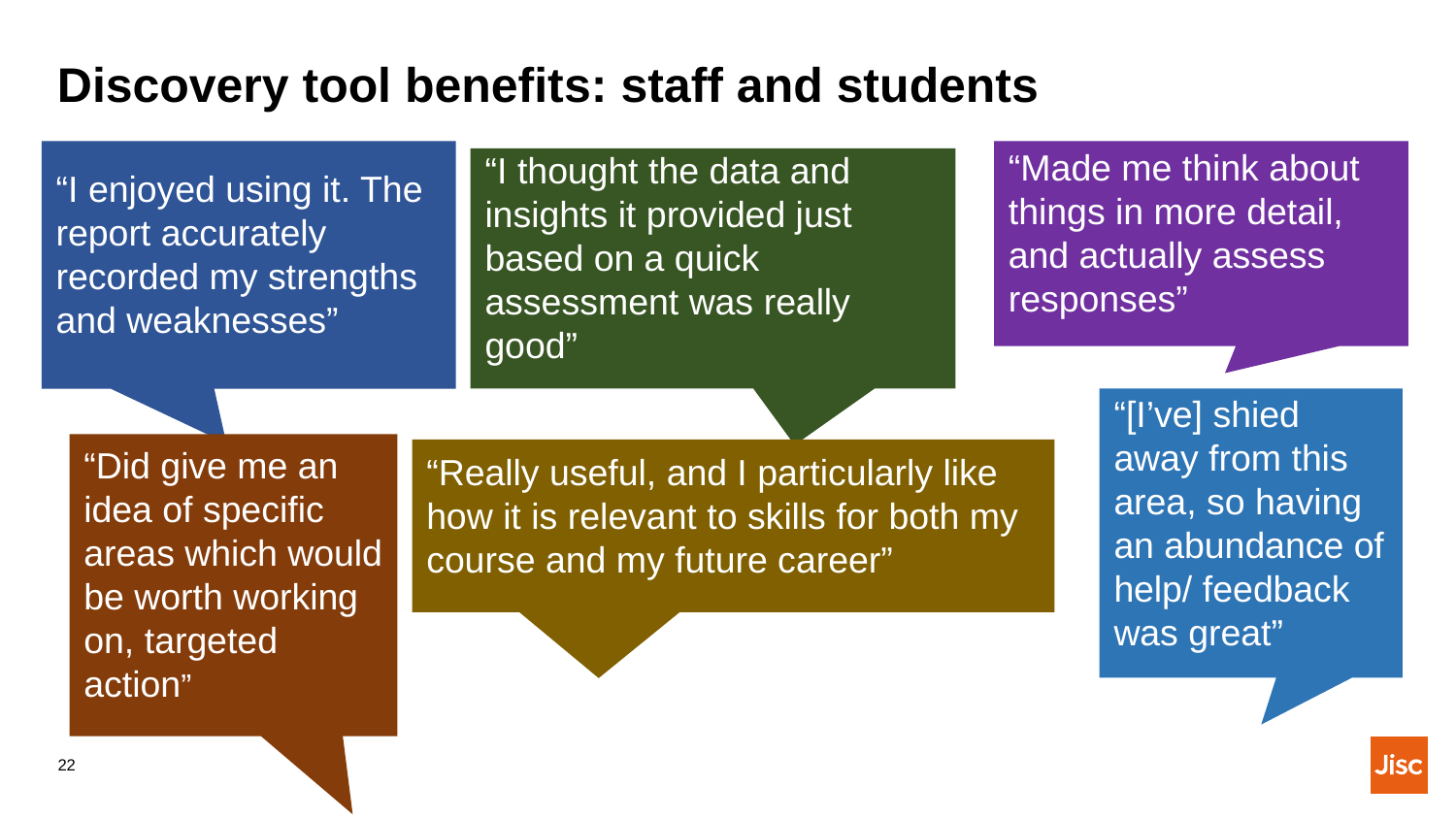

# Discovery tool benefits: staff and students
“Made me think about things in more detail, and actually assess responses”

“I enjoyed using it. The report accurately recorded my strengths and weaknesses”

“I thought the data and insights it provided just based on a quick assessment was really good”

“[I’ve] shied away from this area, so having an abundance of help/ feedback was great”

“Did give me an idea of specific areas which would be worth working on, targeted action”

“Really useful, and I particularly like how it is relevant to skills for both my course and my future career”

22